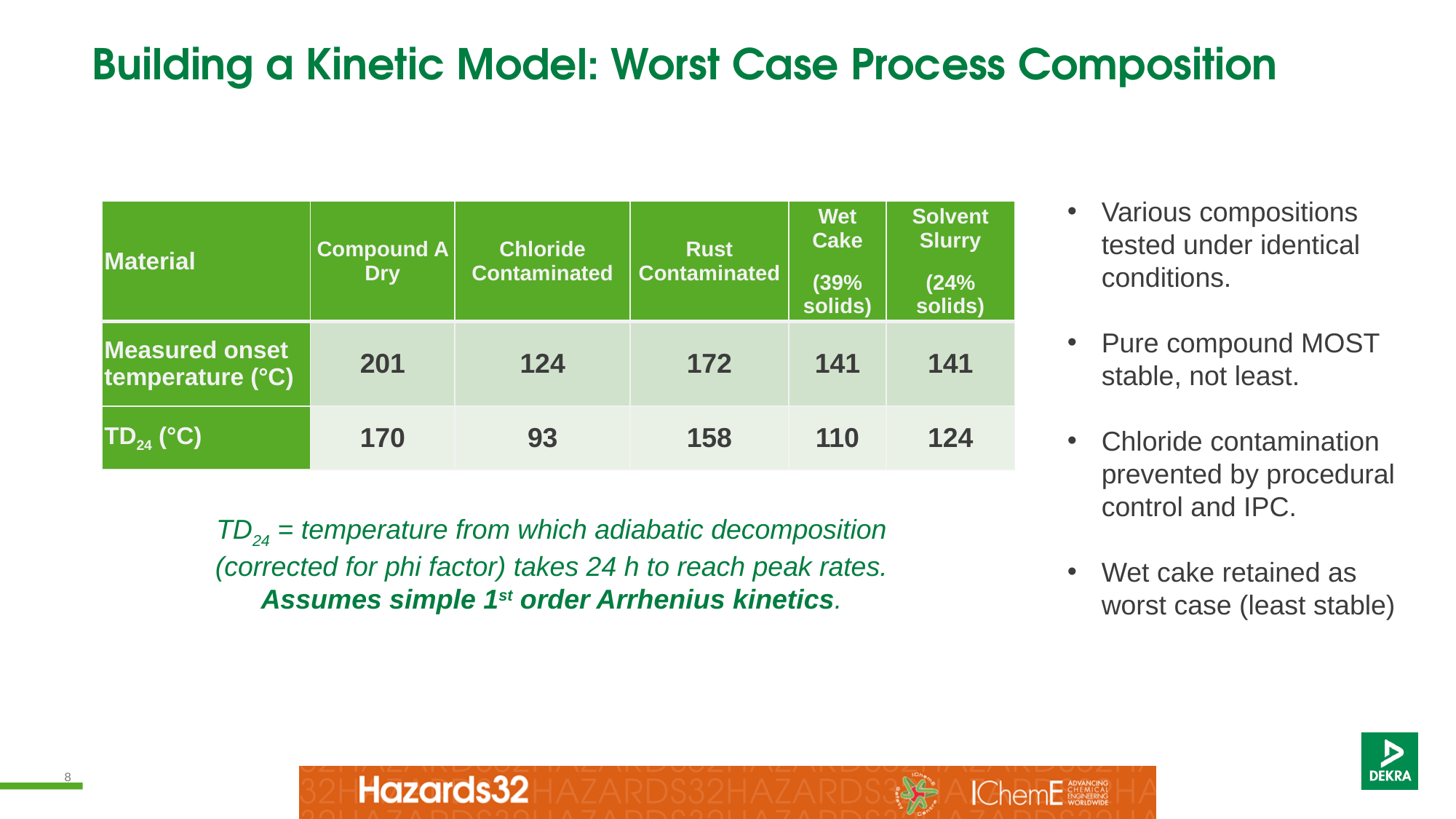

# Building a Kinetic Model: Worst Case Process Composition
Various compositions tested under identical conditions.

Pure compound MOST stable, not least.

Chloride contamination prevented by procedural control and IPC.

Wet cake retained as worst case (least stable)
| Material | Compound A Dry | Chloride Contaminated | Rust Contaminated | Wet Cake (39% solids) | Solvent Slurry (24% solids) |
| --- | --- | --- | --- | --- | --- |
| Measured onset temperature (°C) | 201 | 124 | 172 | 141 | 141 |
| TD24 (°C) | 170 | 93 | 158 | 110 | 124 |
TD24 = temperature from which adiabatic decomposition (corrected for phi factor) takes 24 h to reach peak rates.
Assumes simple 1st order Arrhenius kinetics.